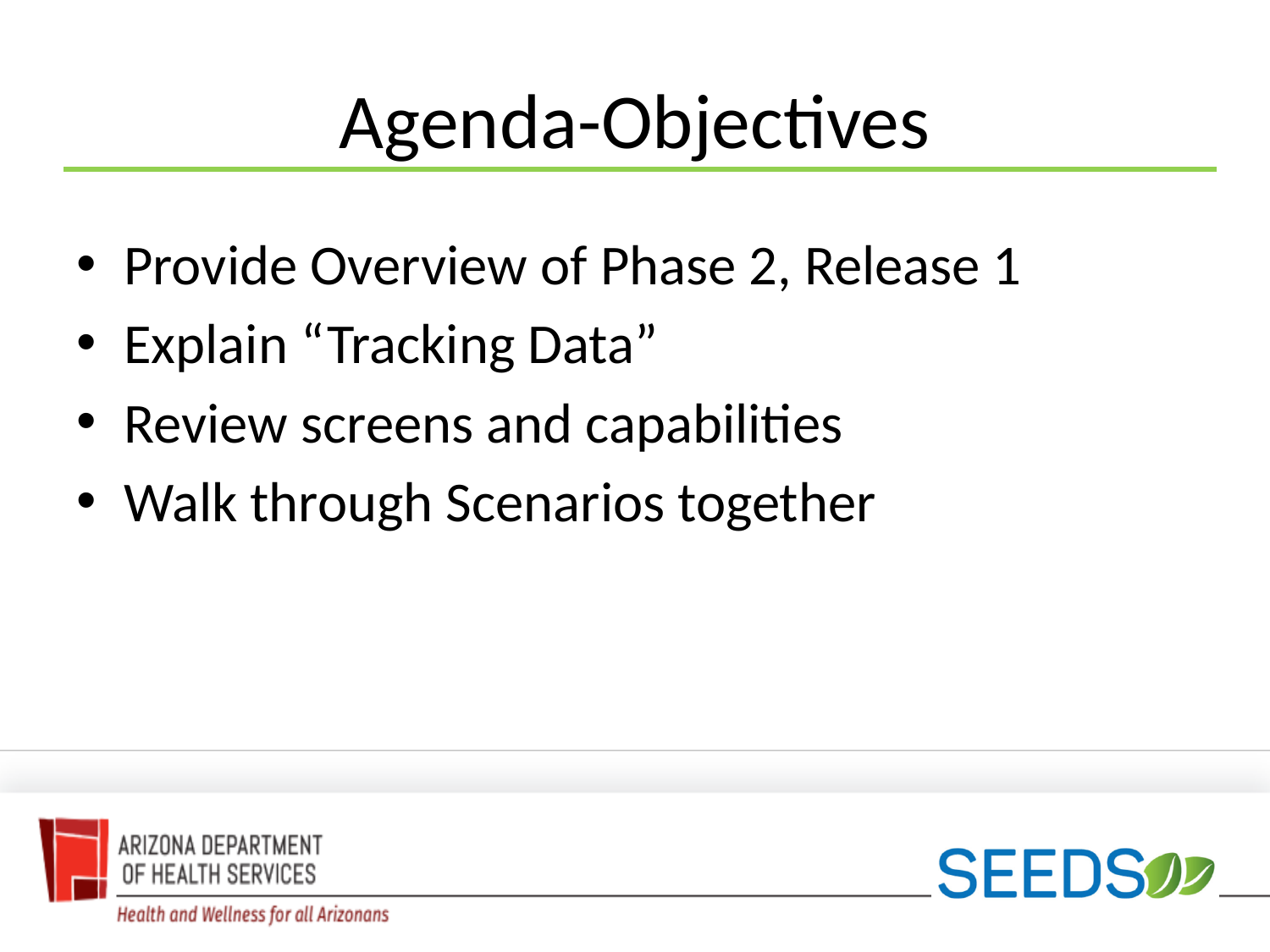

# Agenda-Objectives
Provide Overview of Phase 2, Release 1
Explain “Tracking Data”
Review screens and capabilities
Walk through Scenarios together